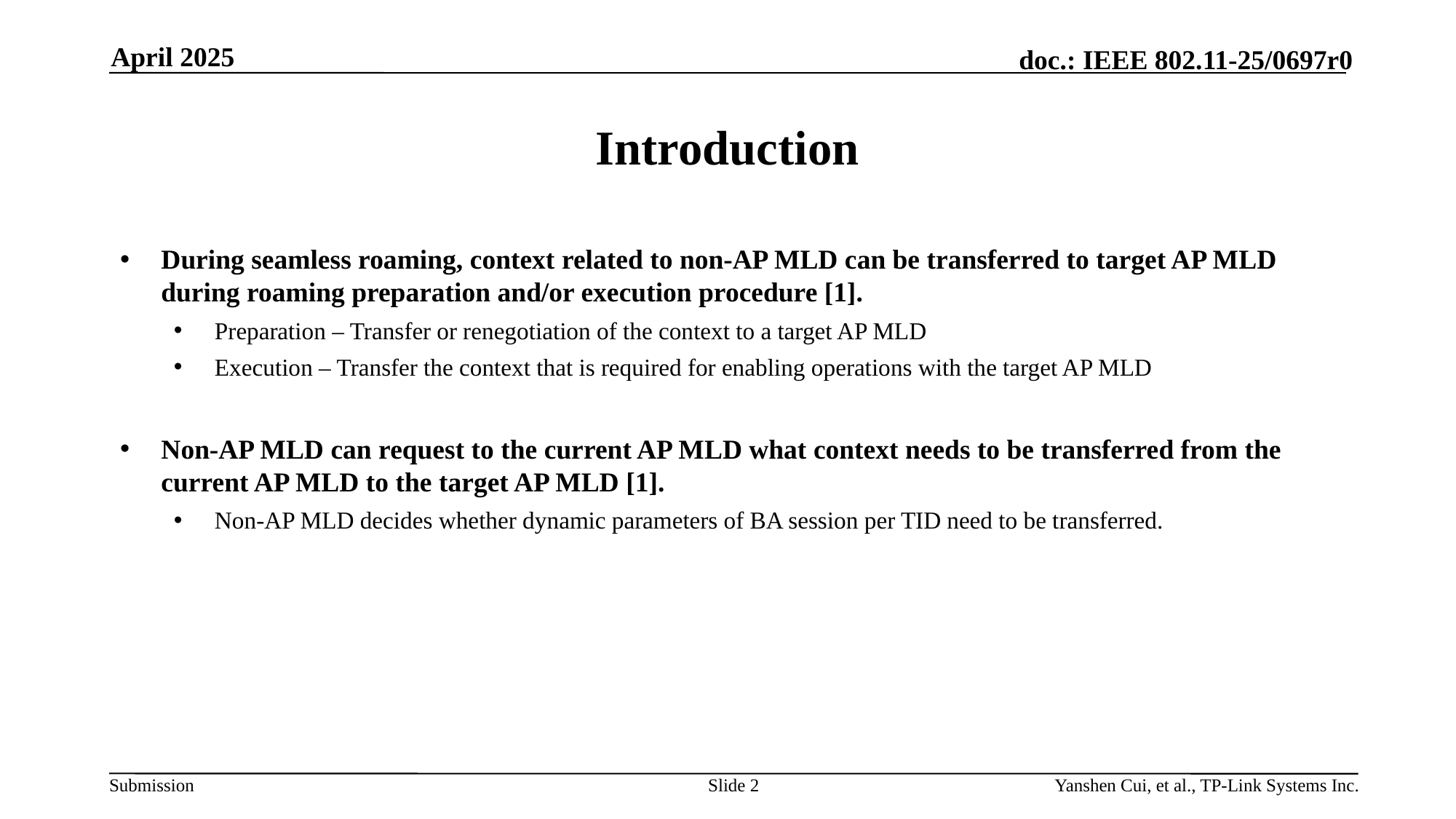

April 2025
# Introduction
During seamless roaming, context related to non-AP MLD can be transferred to target AP MLD during roaming preparation and/or execution procedure [1].
Preparation – Transfer or renegotiation of the context to a target AP MLD
Execution – Transfer the context that is required for enabling operations with the target AP MLD

Non-AP MLD can request to the current AP MLD what context needs to be transferred from the current AP MLD to the target AP MLD [1].
Non-AP MLD decides whether dynamic parameters of BA session per TID need to be transferred.

Slide 2
Yanshen Cui, et al., TP-Link Systems Inc.